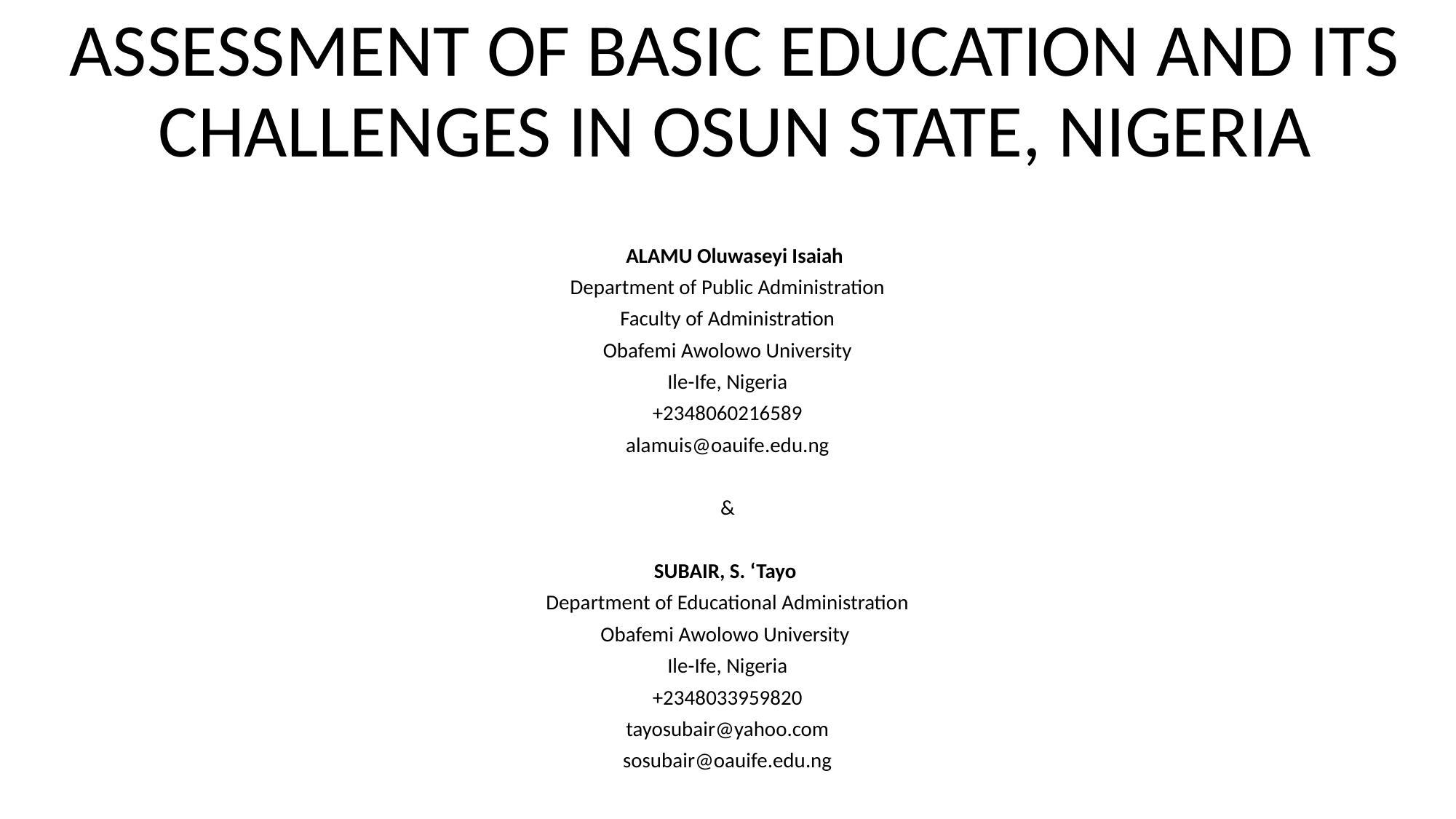

# ASSESSMENT OF BASIC EDUCATION AND ITS CHALLENGES IN OSUN STATE, NIGERIA

    ALAMU Oluwaseyi Isaiah
Department of Public Administration
Faculty of Administration
Obafemi Awolowo University
Ile-Ife, Nigeria
+2348060216589
alamuis@oauife.edu.ng

&

SUBAIR, S. ‘Tayo
Department of Educational Administration
Obafemi Awolowo University
Ile-Ife, Nigeria
+2348033959820
tayosubair@yahoo.com
sosubair@oauife.edu.ng